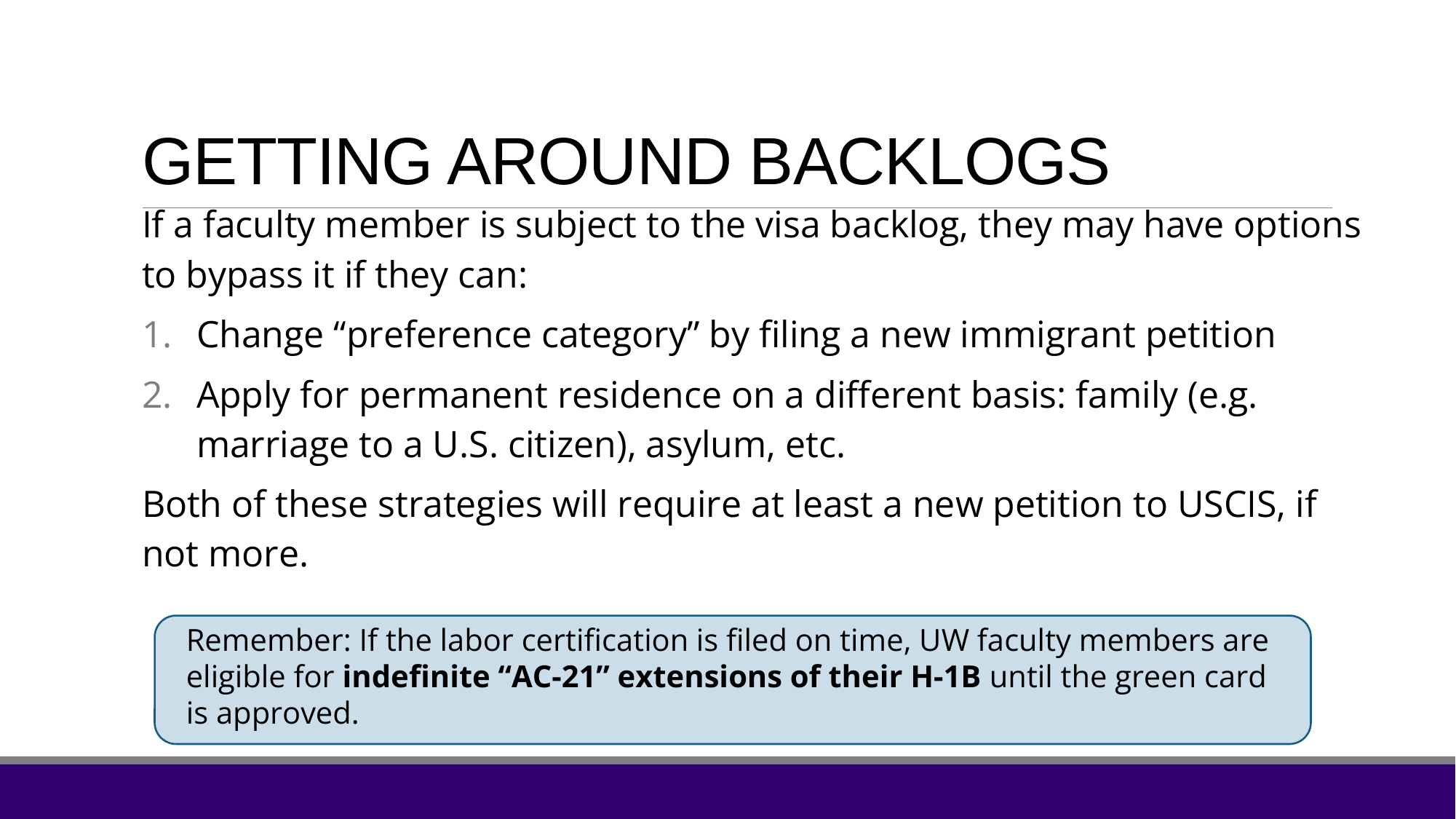

# GETTING AROUND BACKLOGS
If a faculty member is subject to the visa backlog, they may have options to bypass it if they can:
Change “preference category” by filing a new immigrant petition
Apply for permanent residence on a different basis: family (e.g. marriage to a U.S. citizen), asylum, etc.
Both of these strategies will require at least a new petition to USCIS, if not more.

Remember: If the labor certification is filed on time, UW faculty members are eligible for indefinite “AC-21” extensions of their H-1B until the green card is approved.